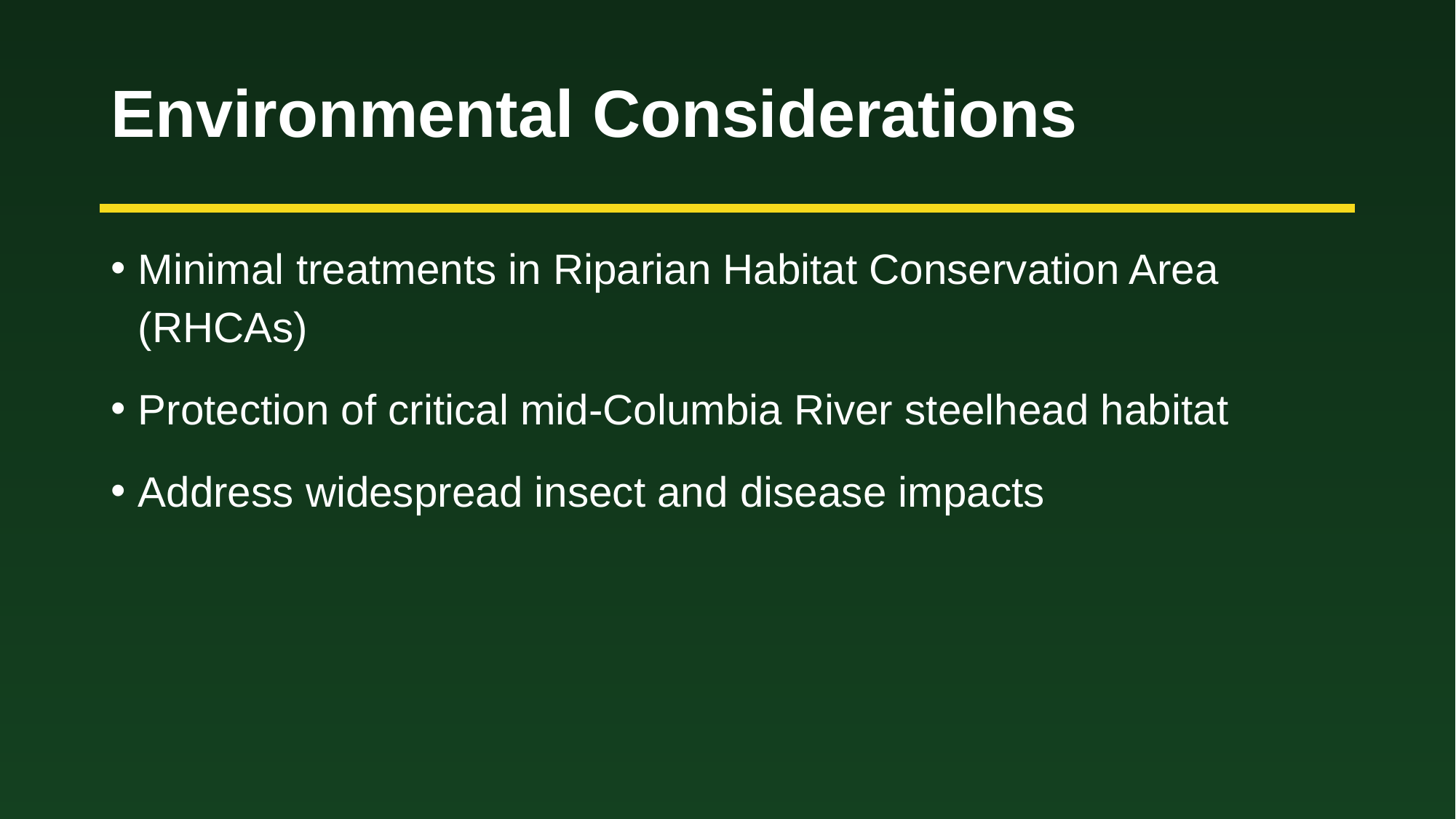

# Environmental Considerations
Minimal treatments in Riparian Habitat Conservation Area (RHCAs)
Protection of critical mid-Columbia River steelhead habitat
Address widespread insect and disease impacts